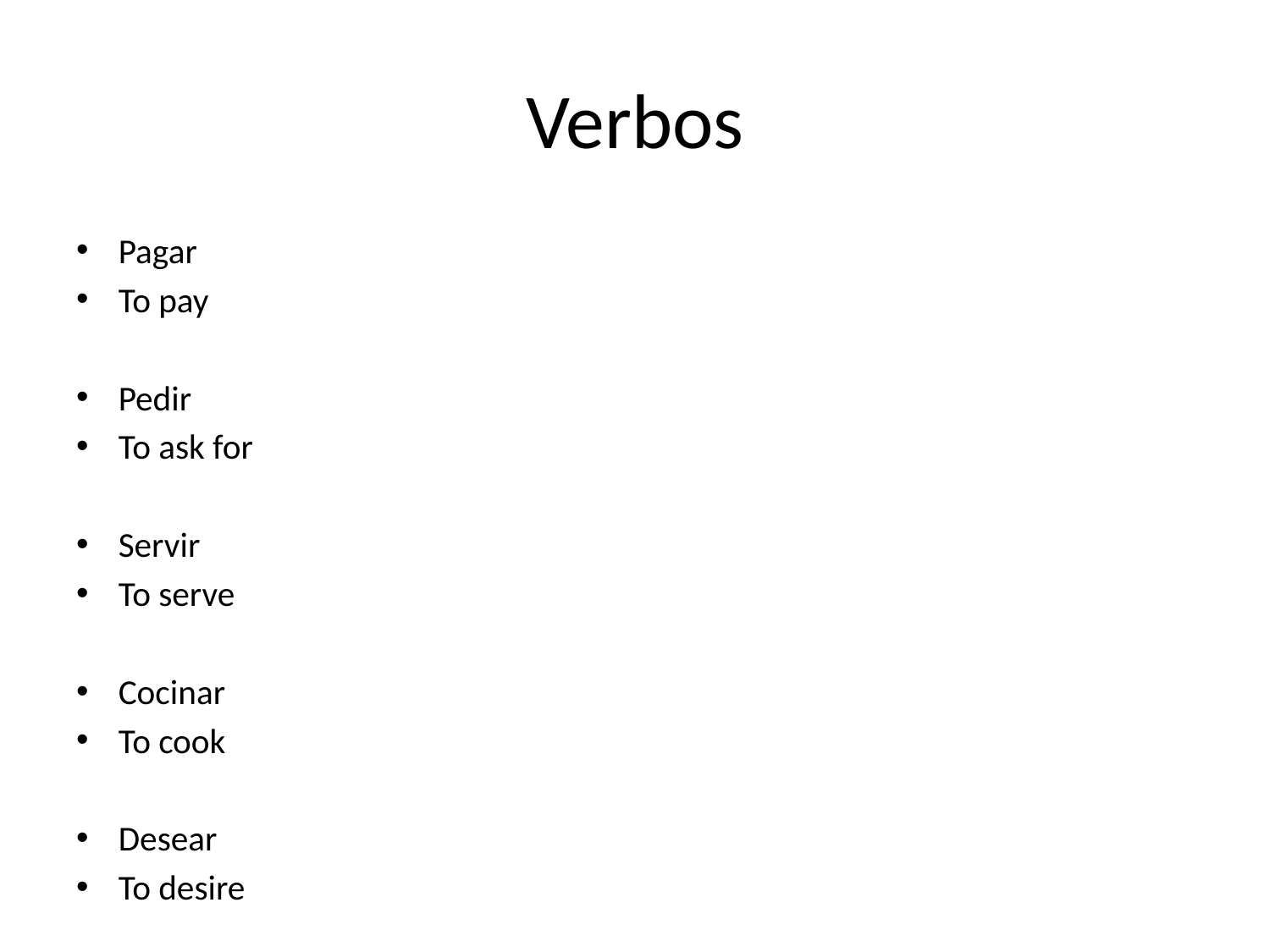

# Verbos
Pagar
To pay

Pedir
To ask for

Servir
To serve

Cocinar
To cook

Desear
To desire